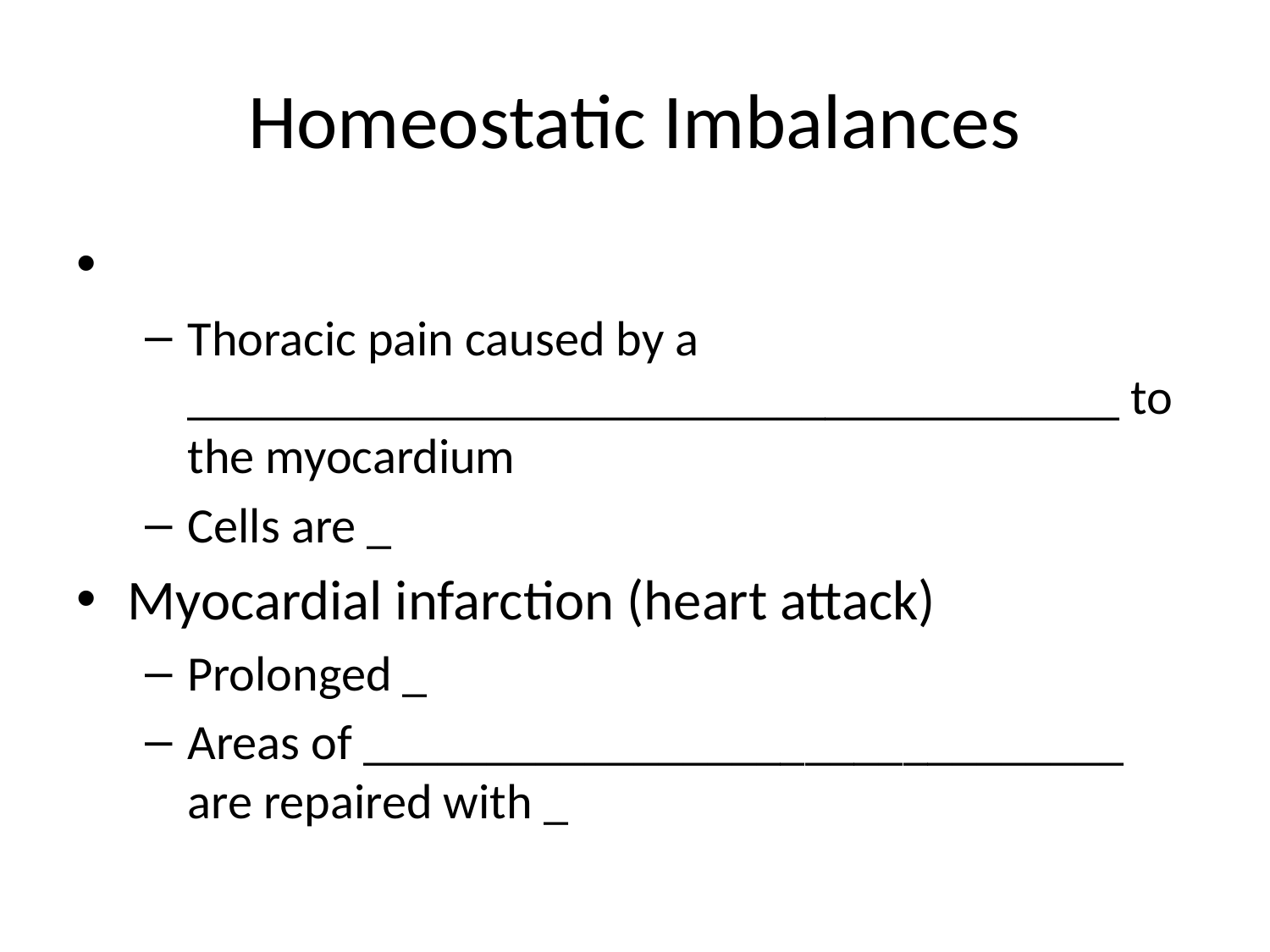

# Homeostatic Imbalances

Thoracic pain caused by a ______________________________________ to the myocardium
Cells are _
Myocardial infarction (heart attack)
Prolonged _
Areas of _______________________________ are repaired with _